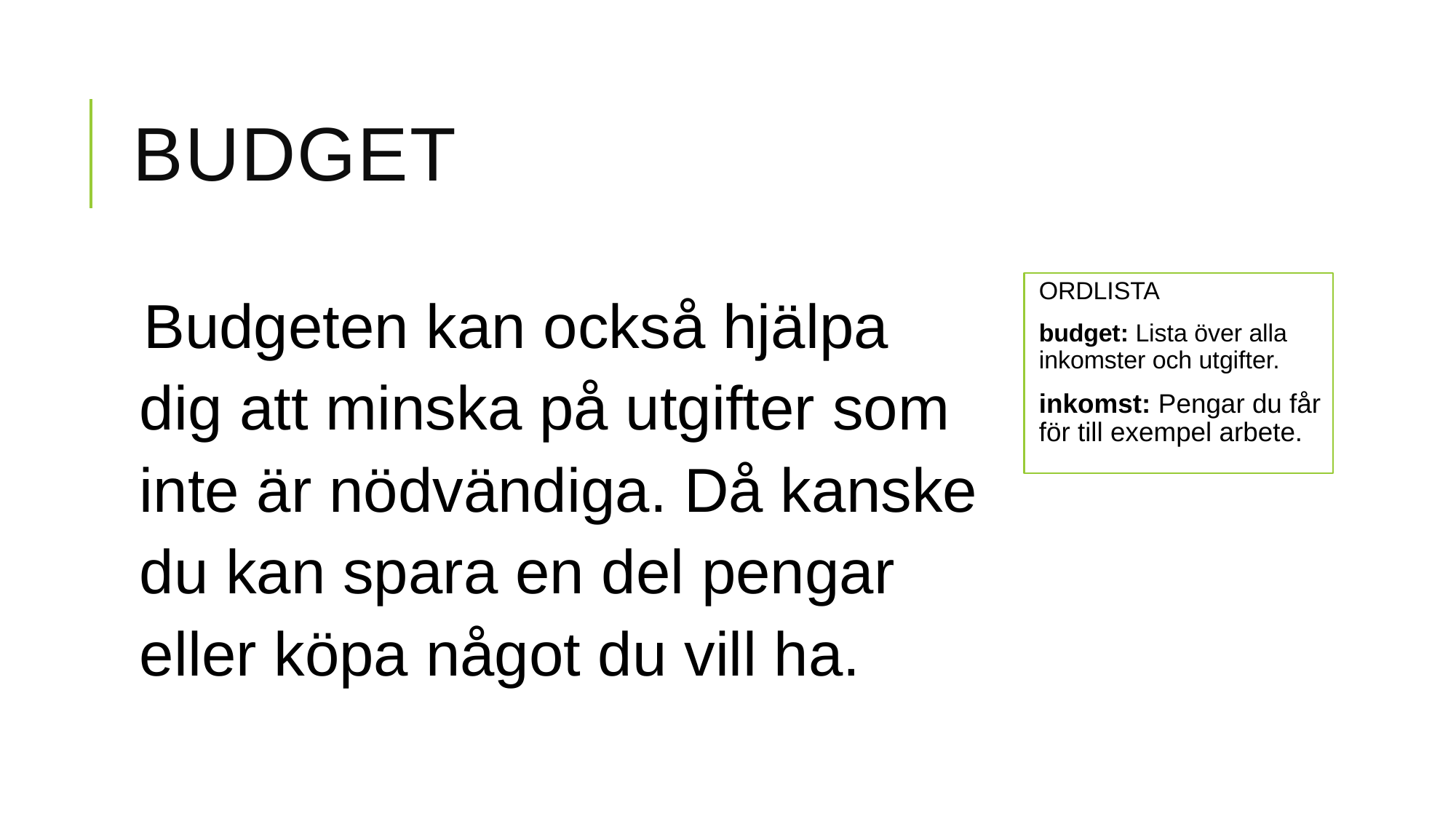

# Budget
ORDLISTA
budget: Lista över alla inkomster och utgifter.
inkomst: Pengar du får för till exempel arbete.

Budgeten kan också hjälpa dig att minska på utgifter som inte är nödvändiga. Då kanske du kan spara en del pengar eller köpa något du vill ha.